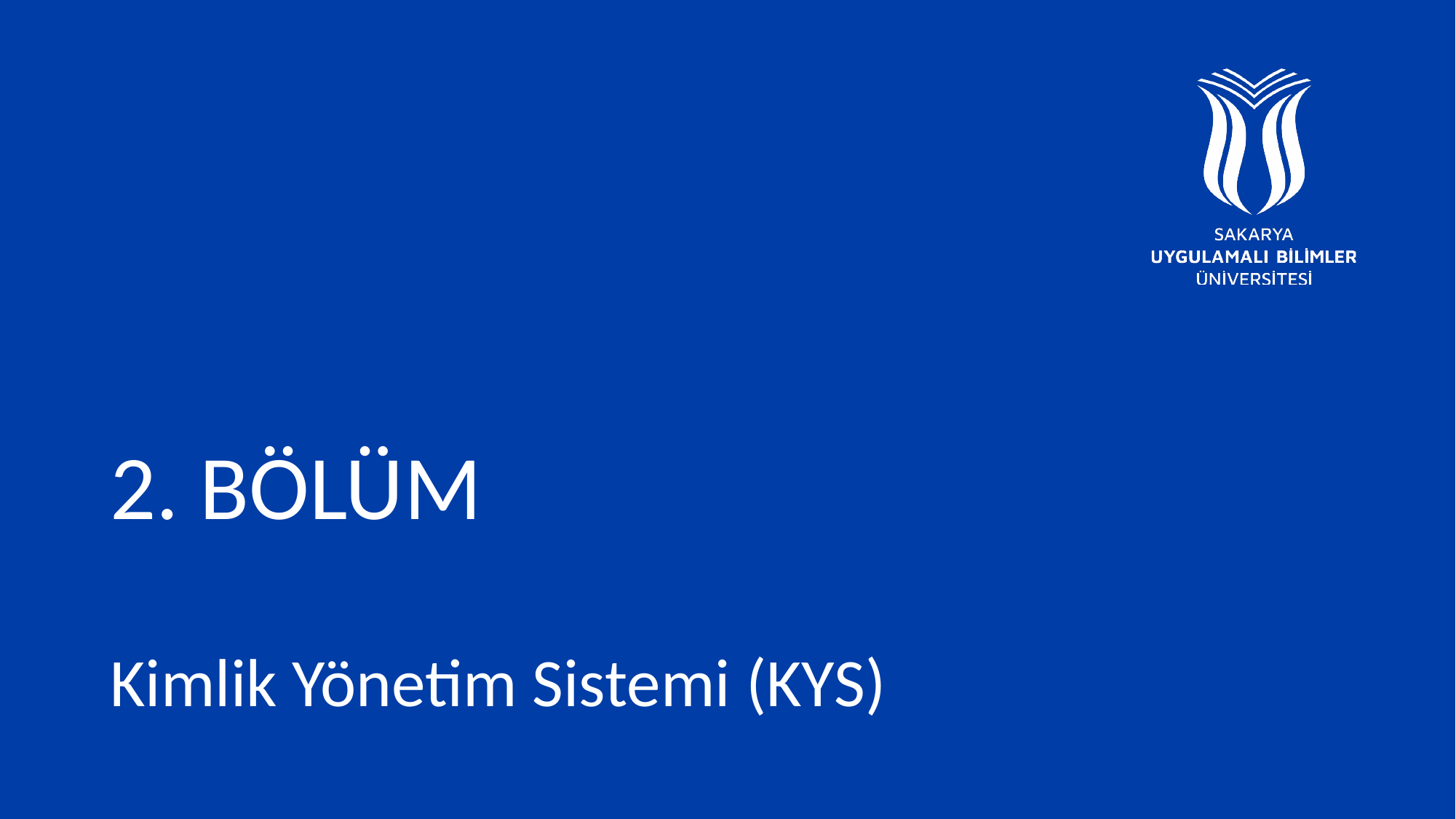

# 2. BÖLÜM

Kimlik Yönetim Sistemi (KYS)